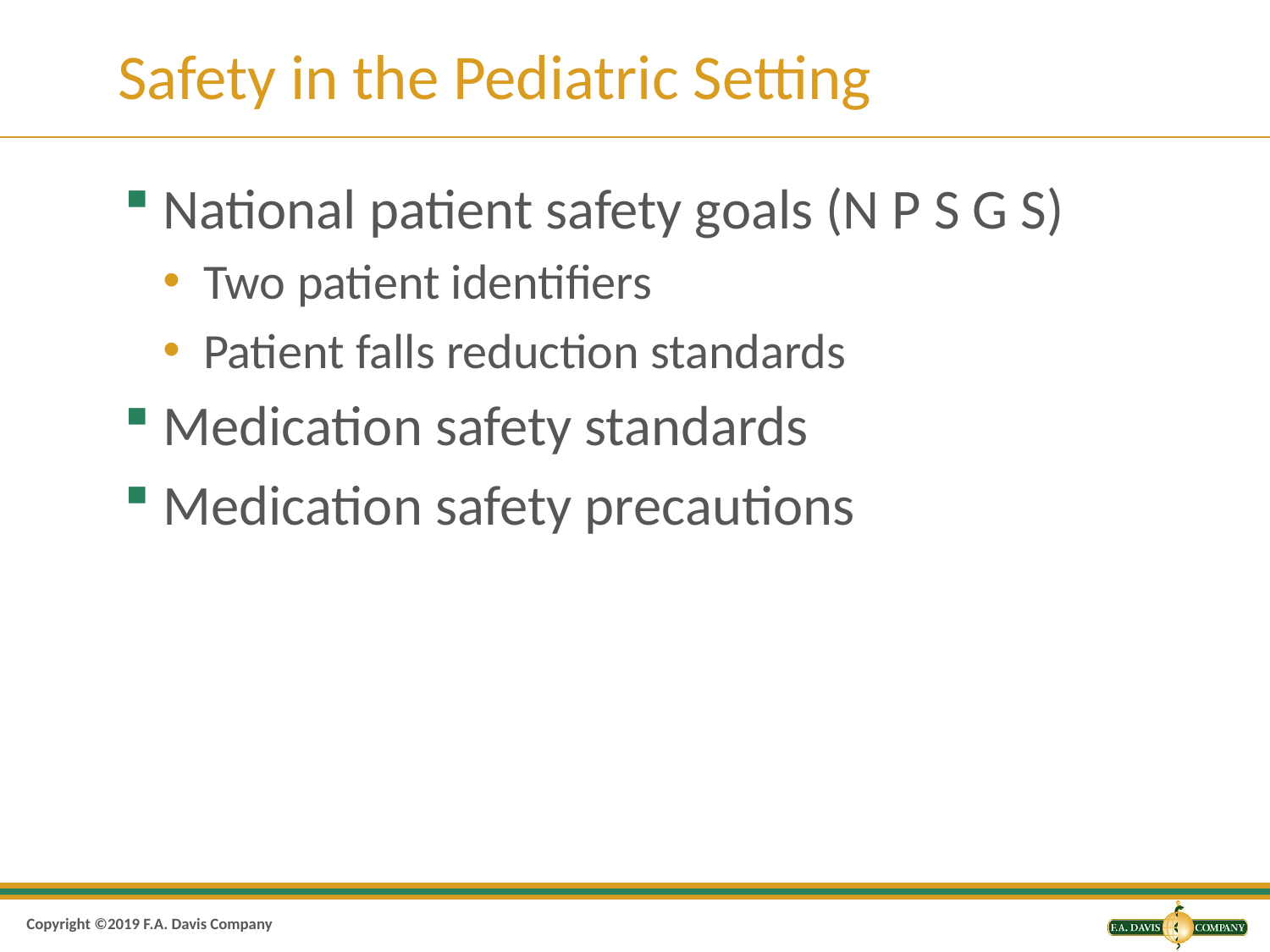

# Safety in the Pediatric Setting
National patient safety goals (N P S G S)
Two patient identifiers
Patient falls reduction standards
Medication safety standards
Medication safety precautions